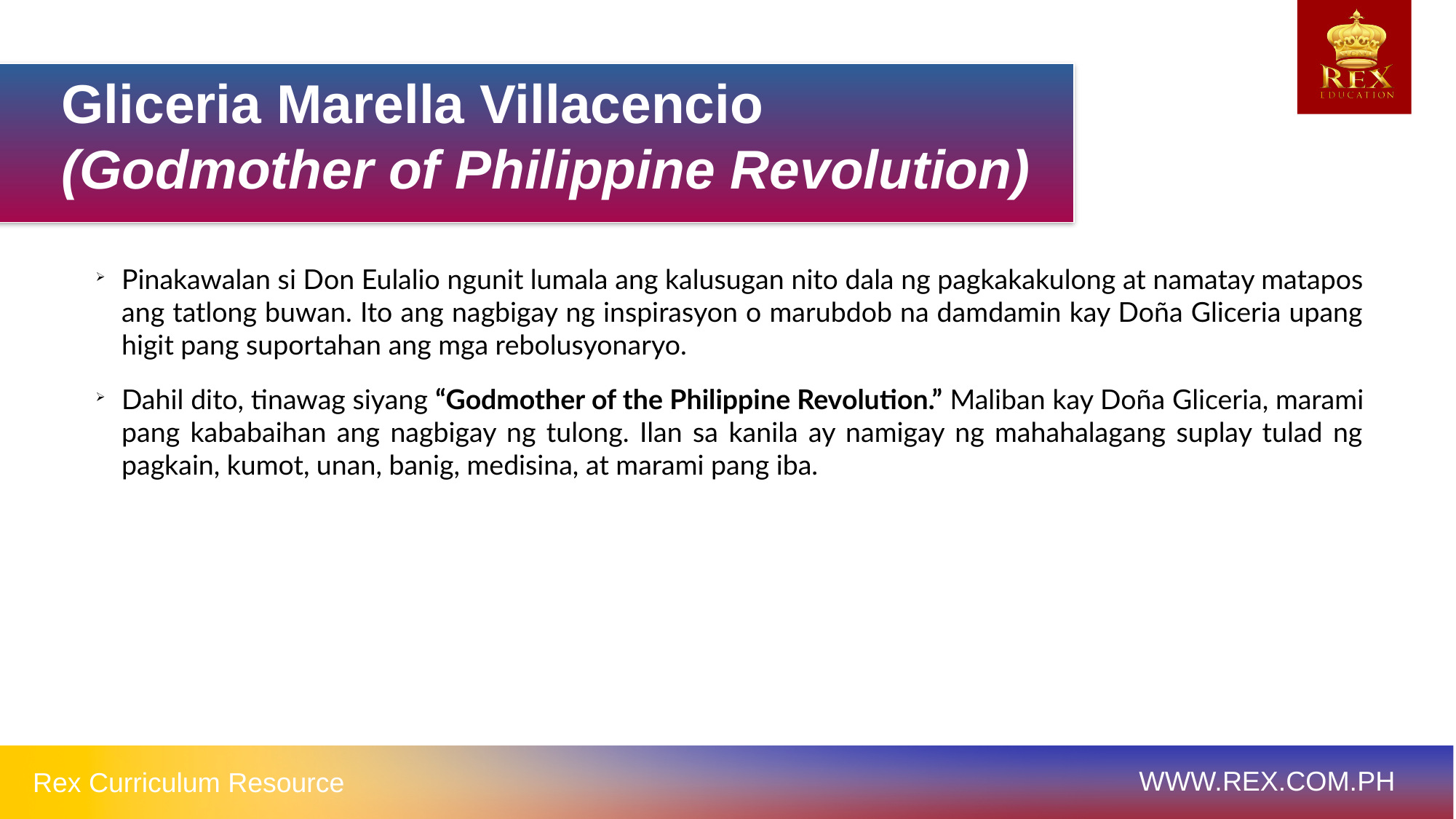

Gliceria Marella Villacencio
(Godmother of Philippine Revolution)

Pinakawalan si Don Eulalio ngunit lumala ang kalusugan nito dala ng pagkakakulong at namatay matapos ang tatlong buwan. Ito ang nagbigay ng inspirasyon o marubdob na damdamin kay Doña Gliceria upang higit pang suportahan ang mga rebolusyonaryo.

Dahil dito, tinawag siyang “Godmother of the Philippine Revolution.” Maliban kay Doña Gliceria, marami pang kababaihan ang nagbigay ng tulong. Ilan sa kanila ay namigay ng mahahalagang suplay tulad ng pagkain, kumot, unan, banig, medisina, at marami pang iba.